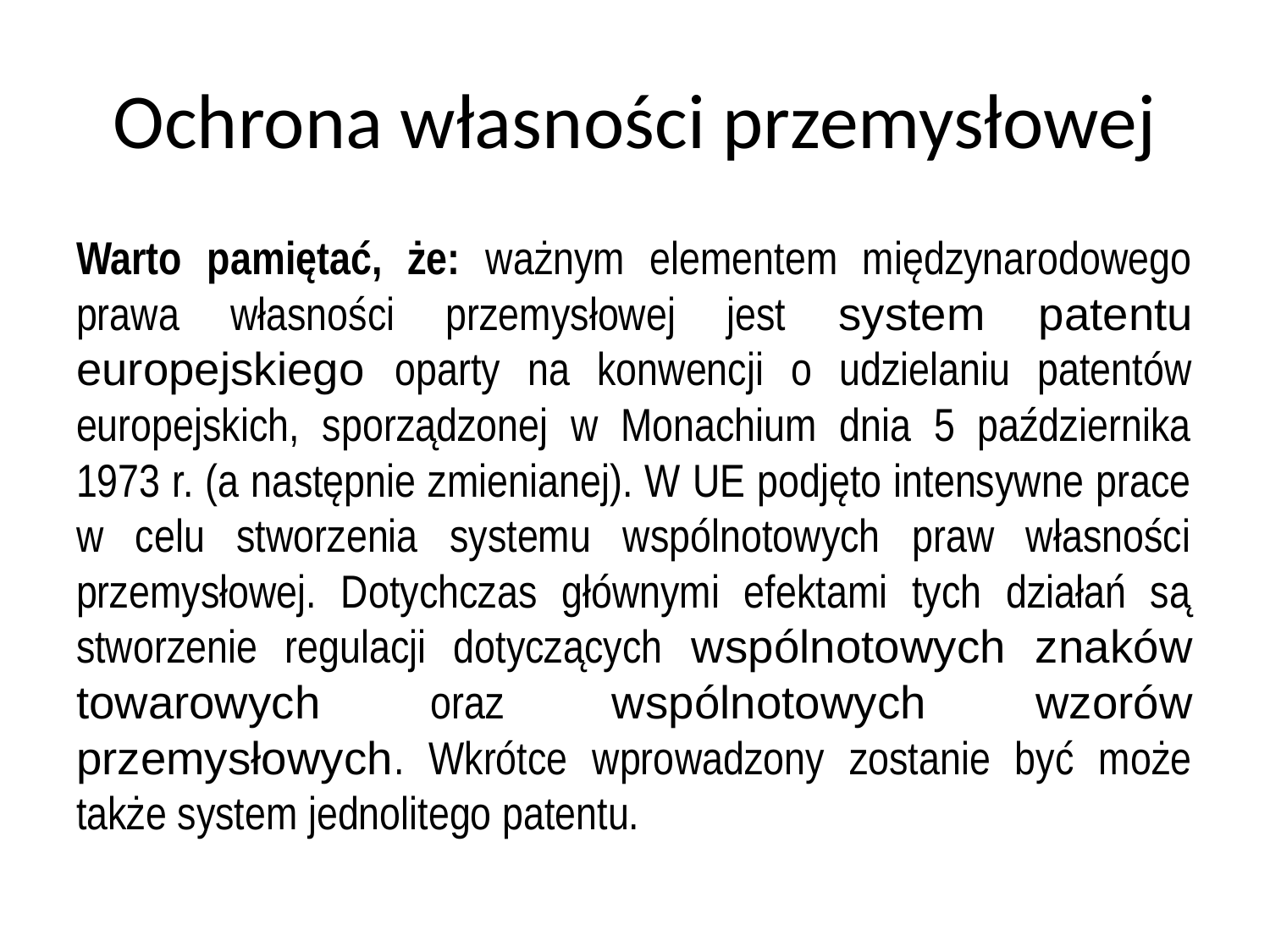

# Ochrona własności przemysłowej
Warto pamiętać, że: ważnym elementem międzynarodowego prawa własności przemysłowej jest system patentu europejskiego oparty na konwencji o udzielaniu patentów europejskich, sporządzonej w Monachium dnia 5 października 1973 r. (a następnie zmienianej). W UE podjęto intensywne prace w celu stworzenia systemu wspólnotowych praw własności przemysłowej. Dotychczas głównymi efektami tych działań są stworzenie regulacji dotyczących wspólnotowych znaków towarowych oraz wspólnotowych wzorów przemysłowych. Wkrótce wprowadzony zostanie być może także system jednolitego patentu.